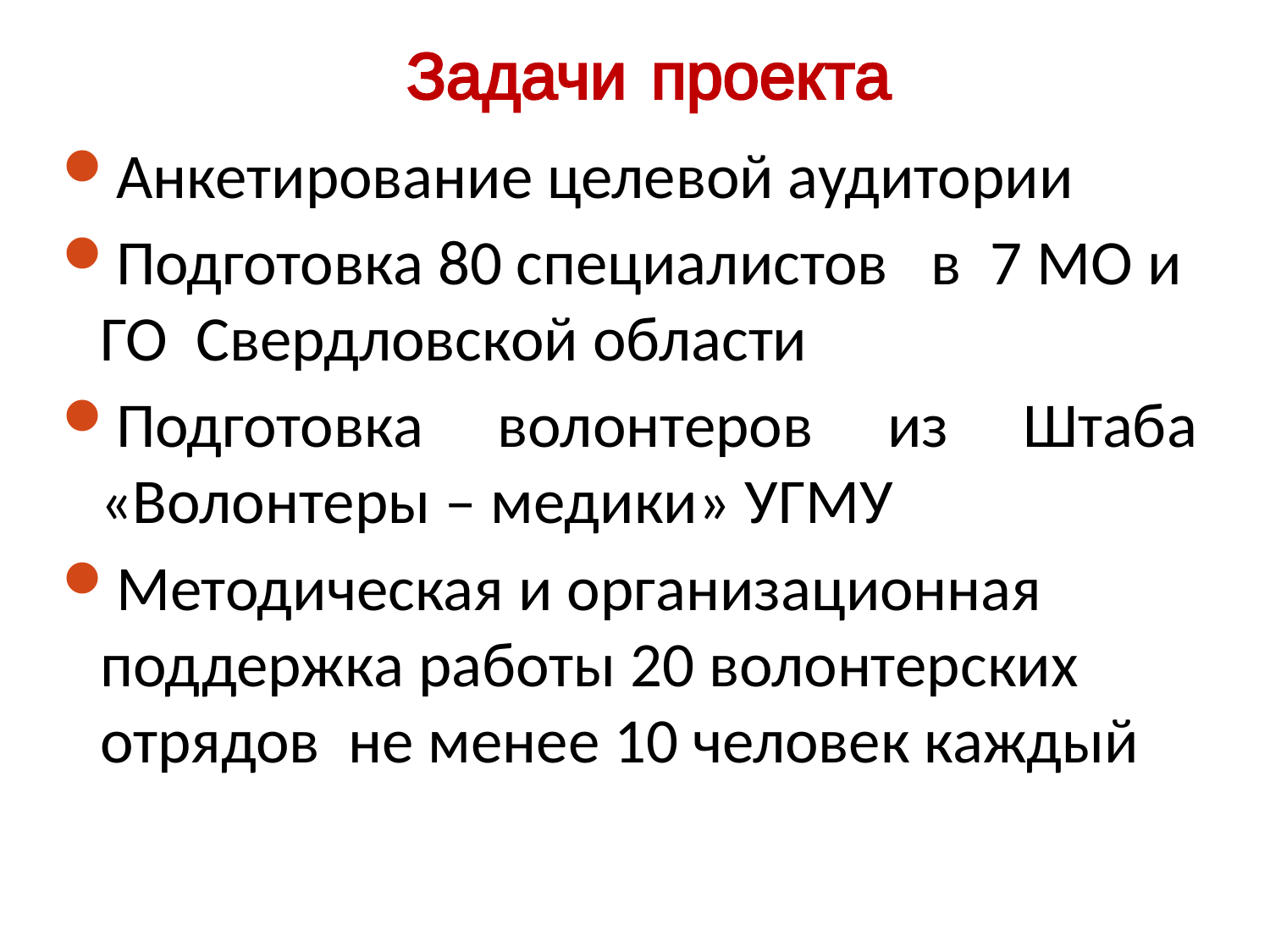

# Задачи проекта
Анкетирование целевой аудитории
Подготовка 80 специалистов   в  7 МО и ГО  Свердловской области
Подготовка волонтеров из Штаба «Волонтеры – медики» УГМУ
Методическая и организационная поддержка работы 20 волонтерских отрядов  не менее 10 человек каждый